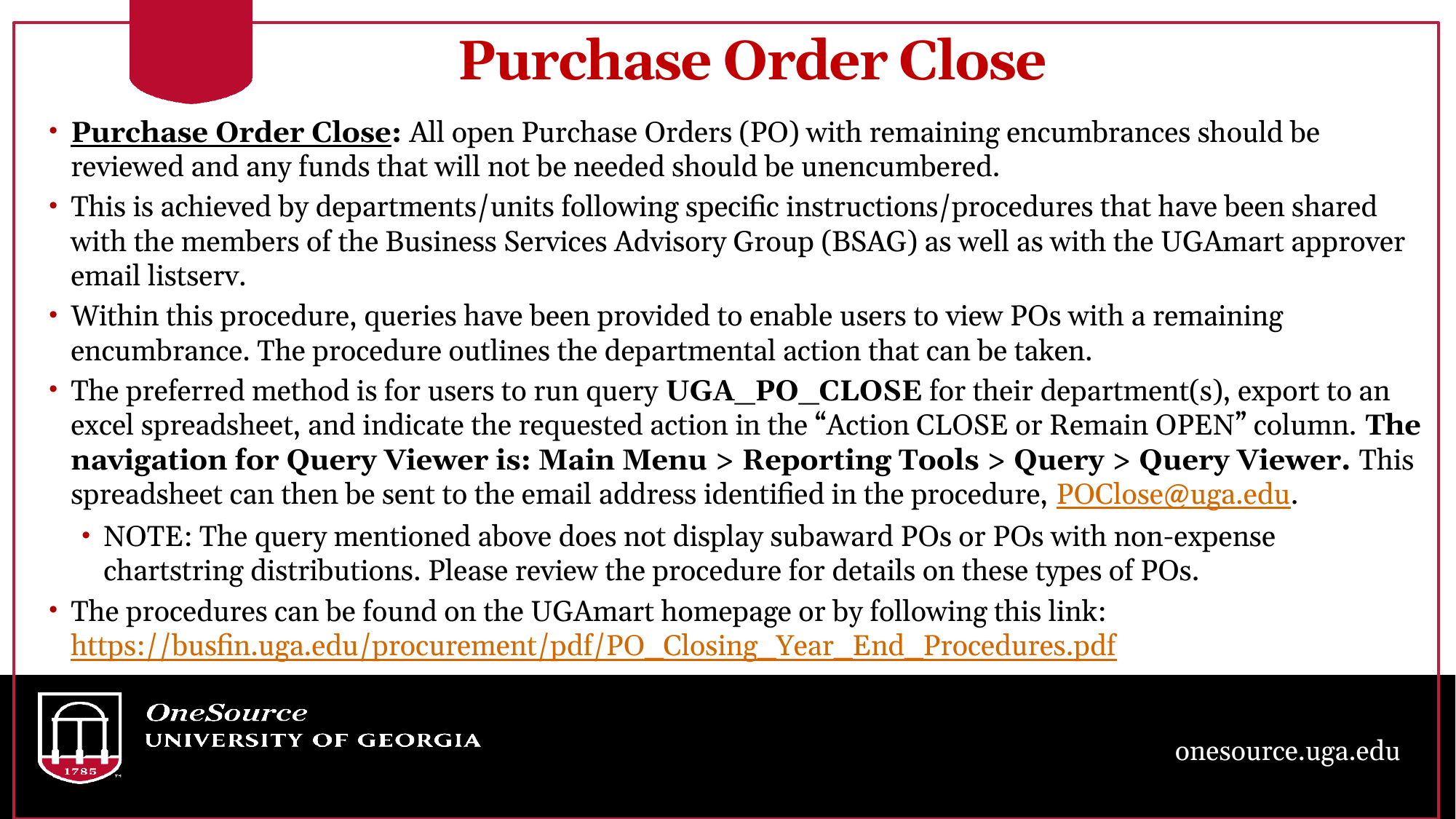

# Purchase Order Close
Purchase Order Close: All open Purchase Orders (PO) with remaining encumbrances should be reviewed and any funds that will not be needed should be unencumbered.
This is achieved by departments/units following specific instructions/procedures that have been shared with the members of the Business Services Advisory Group (BSAG) as well as with the UGAmart approver email listserv.
Within this procedure, queries have been provided to enable users to view POs with a remaining encumbrance. The procedure outlines the departmental action that can be taken.
The preferred method is for users to run query UGA_PO_CLOSE for their department(s), export to an excel spreadsheet, and indicate the requested action in the “Action CLOSE or Remain OPEN” column. The navigation for Query Viewer is: Main Menu > Reporting Tools > Query > Query Viewer. This spreadsheet can then be sent to the email address identified in the procedure, POClose@uga.edu.
NOTE: The query mentioned above does not display subaward POs or POs with non-expense chartstring distributions. Please review the procedure for details on these types of POs.
The procedures can be found on the UGAmart homepage or by following this link: https://busfin.uga.edu/procurement/pdf/PO_Closing_Year_End_Procedures.pdf